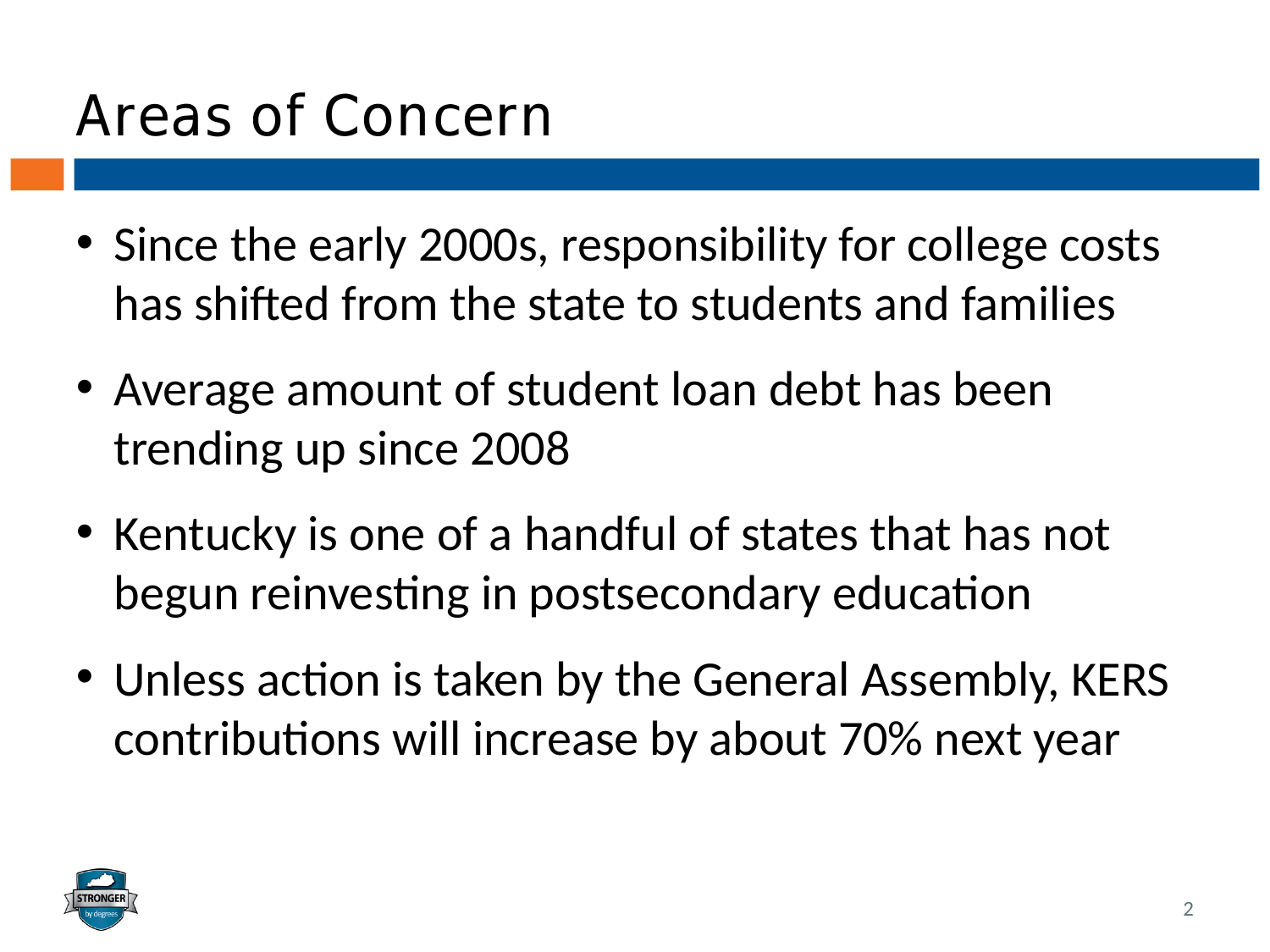

# Areas of Concern
Since the early 2000s, responsibility for college costs has shifted from the state to students and families
Average amount of student loan debt has been trending up since 2008
Kentucky is one of a handful of states that has not begun reinvesting in postsecondary education
Unless action is taken by the General Assembly, KERS contributions will increase by about 70% next year
2